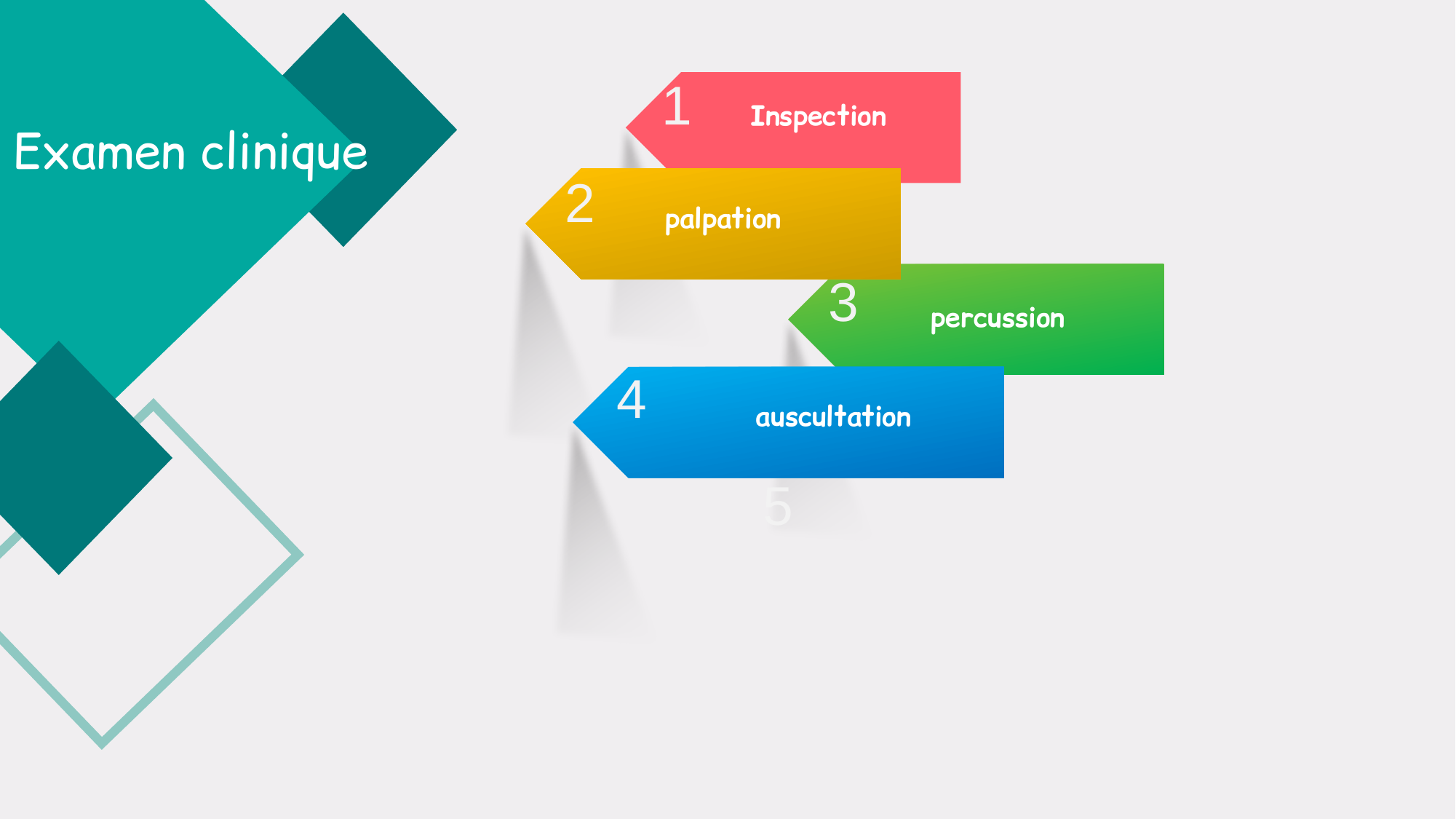

1

Inspection

Examen clinique
2

palpation
3

percussion

4

auscultation
5